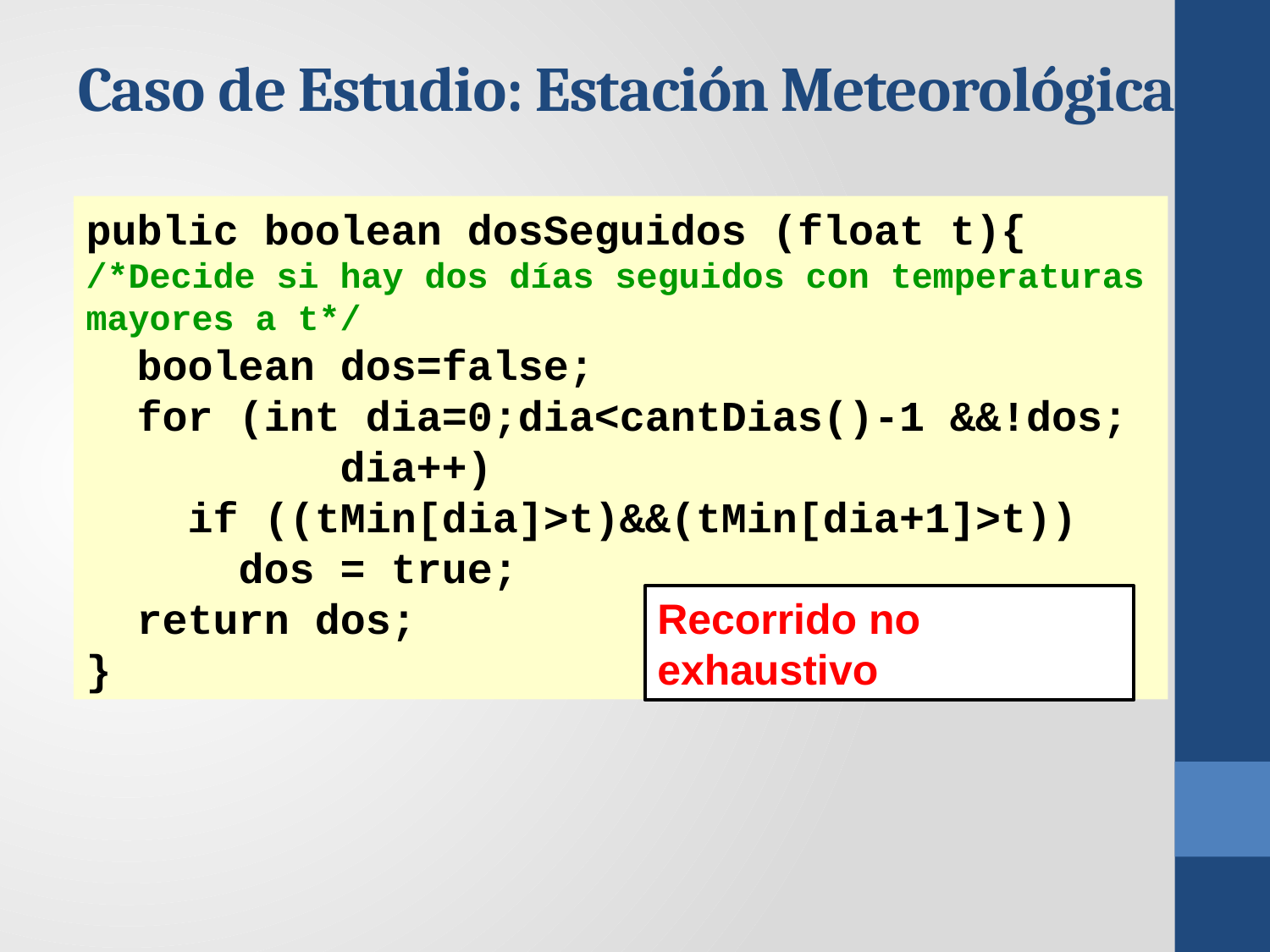

# Caso de Estudio: Estación Meteorológica
public boolean dosSeguidos (float t){
/*Decide si hay dos días seguidos con temperaturas mayores a t*/
  boolean dos=false;
  for (int dia=0;dia<cantDias()-1 &&!dos; 		dia++)
    if ((tMin[dia]>t)&&(tMin[dia+1]>t))
      dos = true;
  return dos;
}
Recorrido no exhaustivo